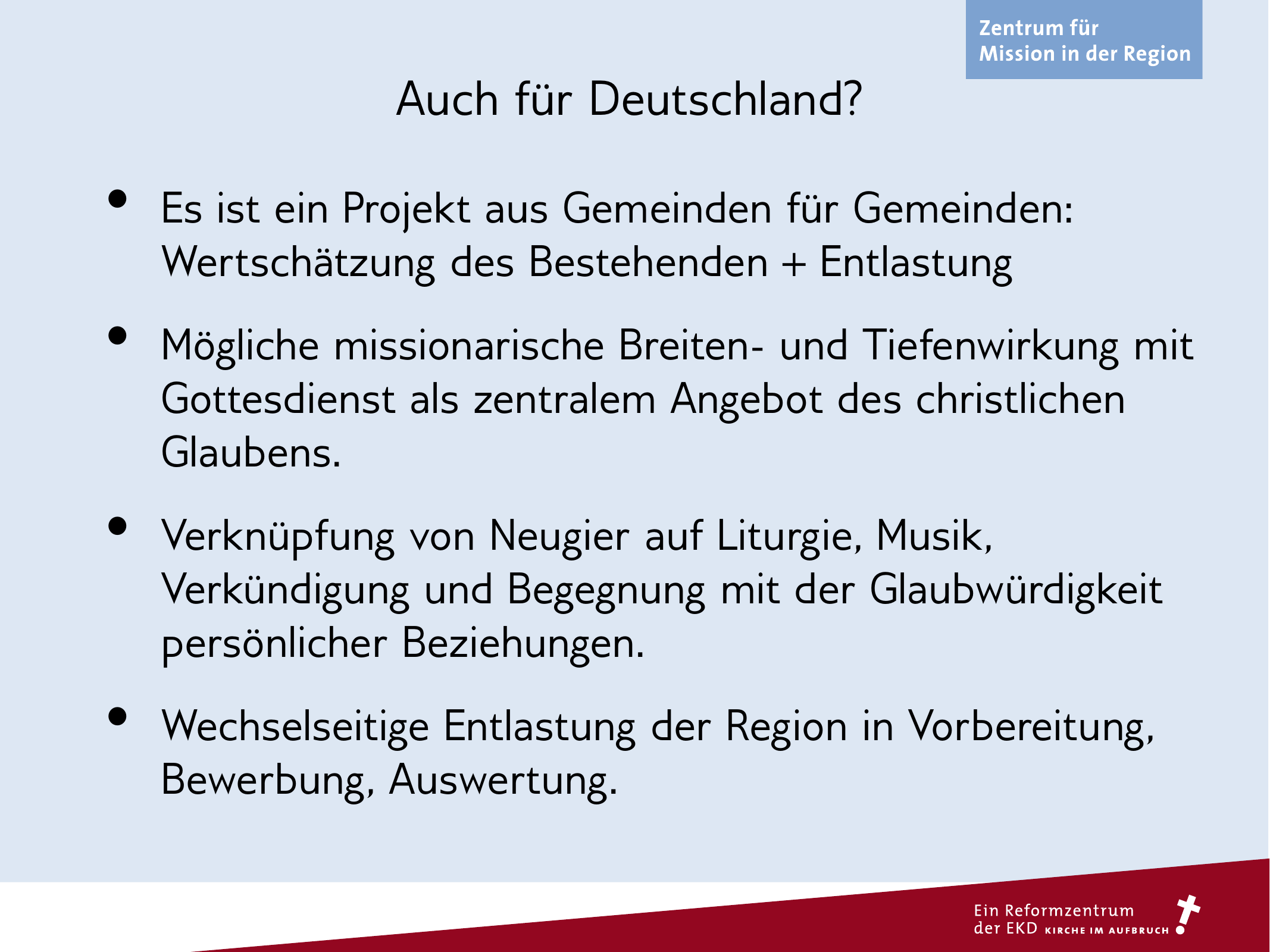

# Auch für Deutschland?
Es ist ein Projekt aus Gemeinden für Gemeinden: Wertschätzung des Bestehenden + Entlastung
Mögliche missionarische Breiten- und Tiefenwirkung mit Gottesdienst als zentralem Angebot des christlichen Glaubens.
Verknüpfung von Neugier auf Liturgie, Musik, Verkündigung und Begegnung mit der Glaubwürdigkeit persönlicher Beziehungen.
Wechselseitige Entlastung der Region in Vorbereitung, Bewerbung, Auswertung.